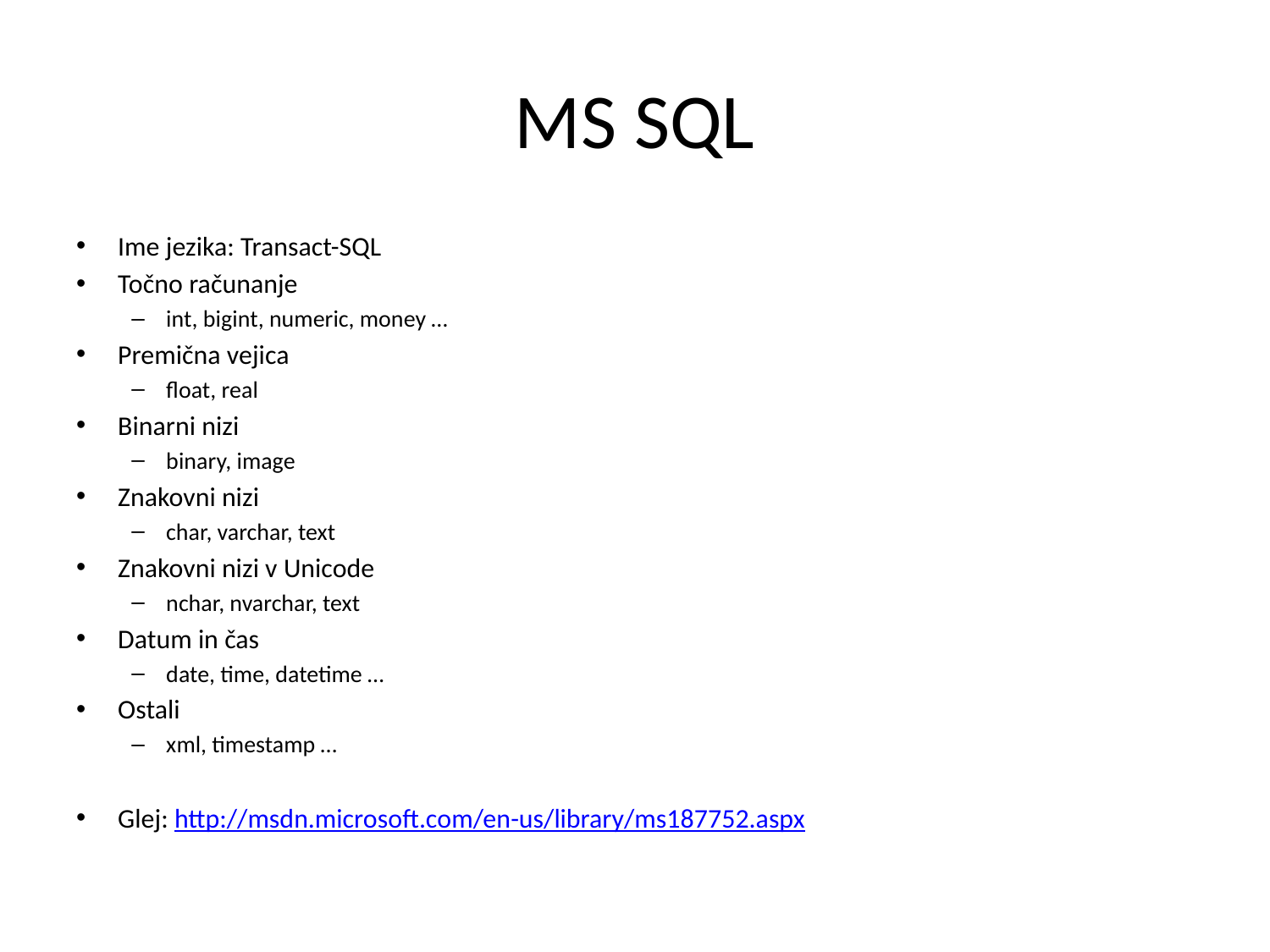

# MS SQL
Ime jezika: Transact-SQL
Točno računanje
int, bigint, numeric, money …
Premična vejica
float, real
Binarni nizi
binary, image
Znakovni nizi
char, varchar, text
Znakovni nizi v Unicode
nchar, nvarchar, text
Datum in čas
date, time, datetime …
Ostali
xml, timestamp …

Glej: http://msdn.microsoft.com/en-us/library/ms187752.aspx